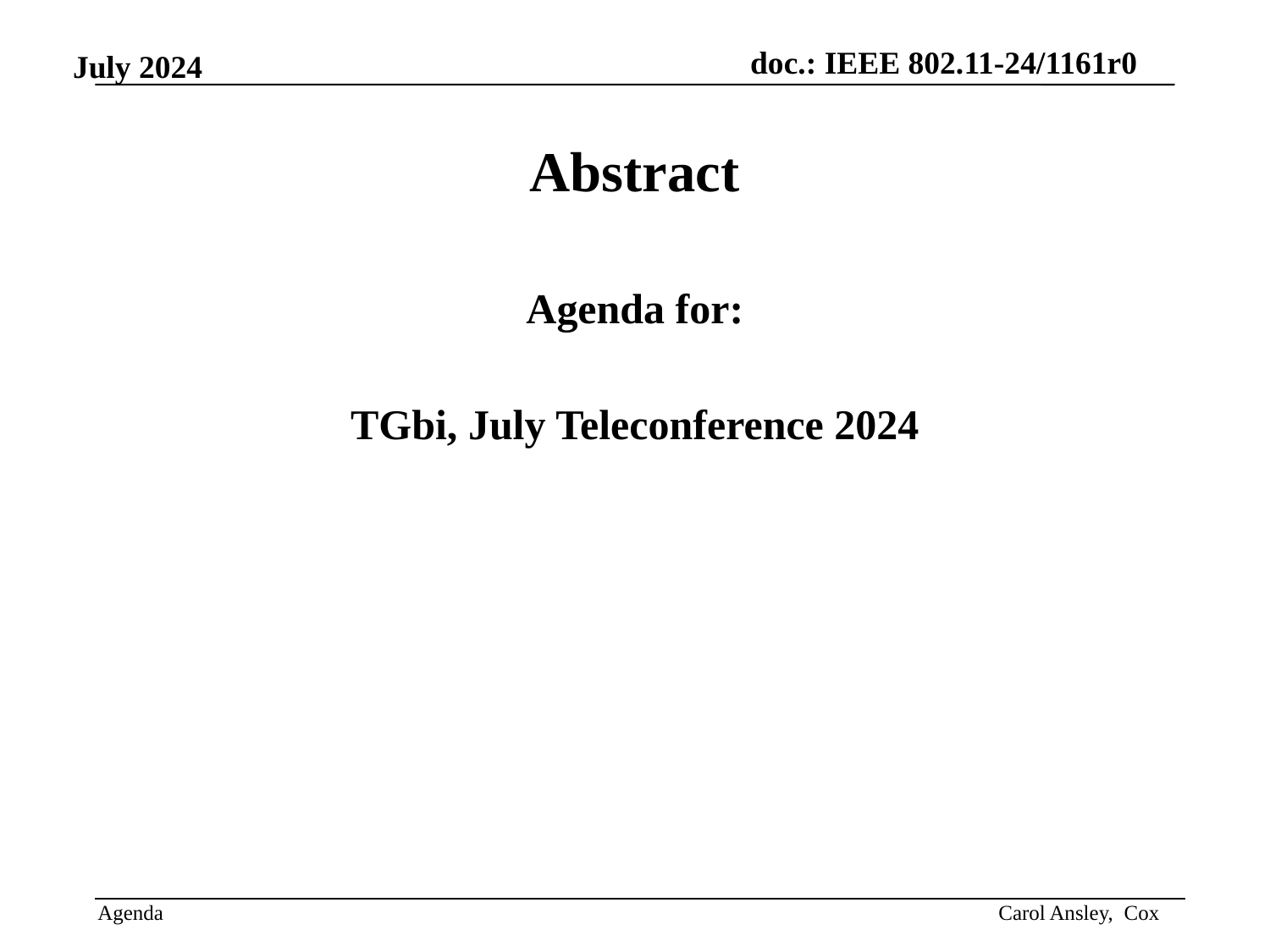

Abstract
Agenda for:

TGbi, July Teleconference 2024